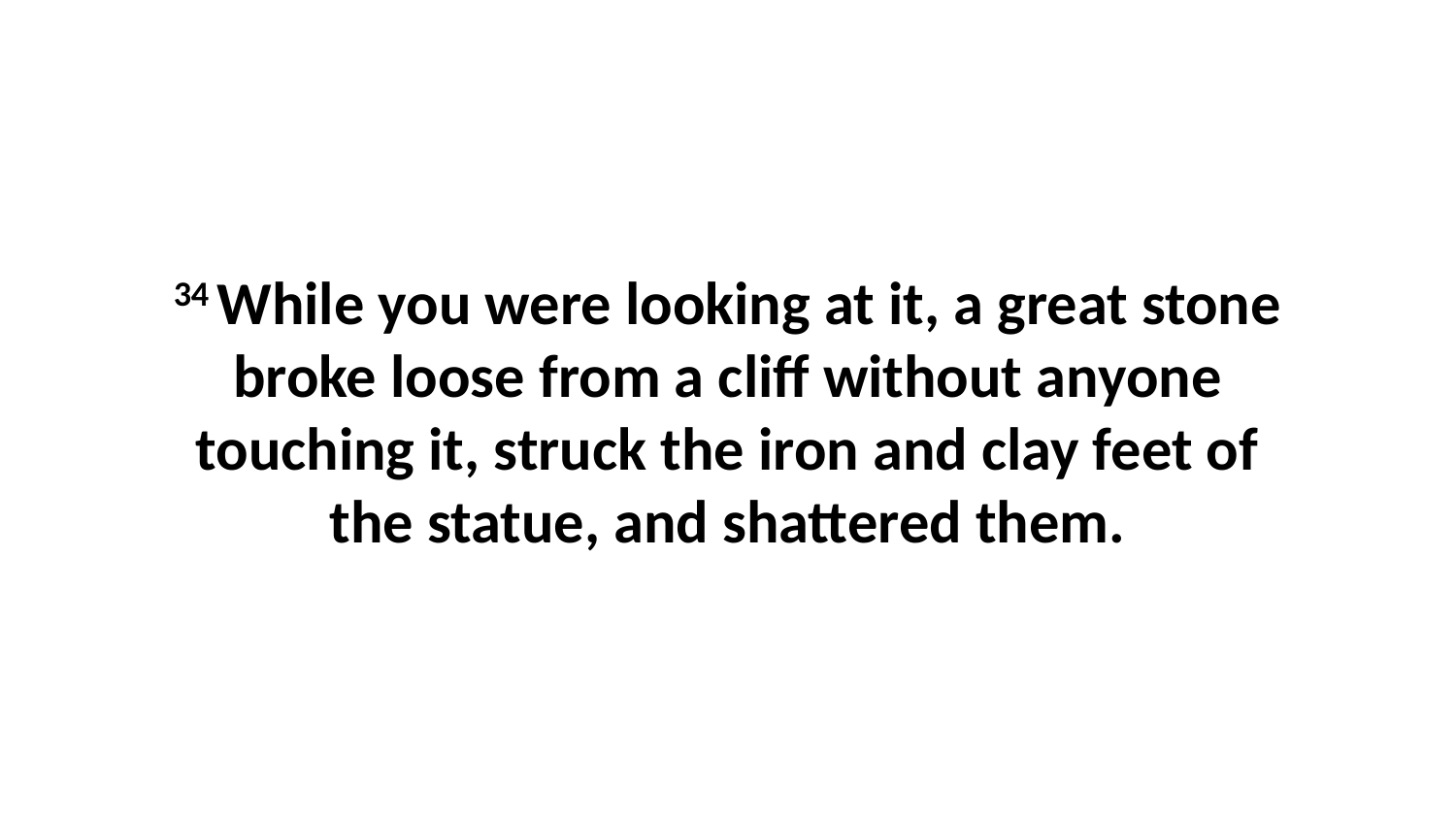

34 While you were looking at it, a great stone broke loose from a cliff without anyone touching it, struck the iron and clay feet of the statue, and shattered them.